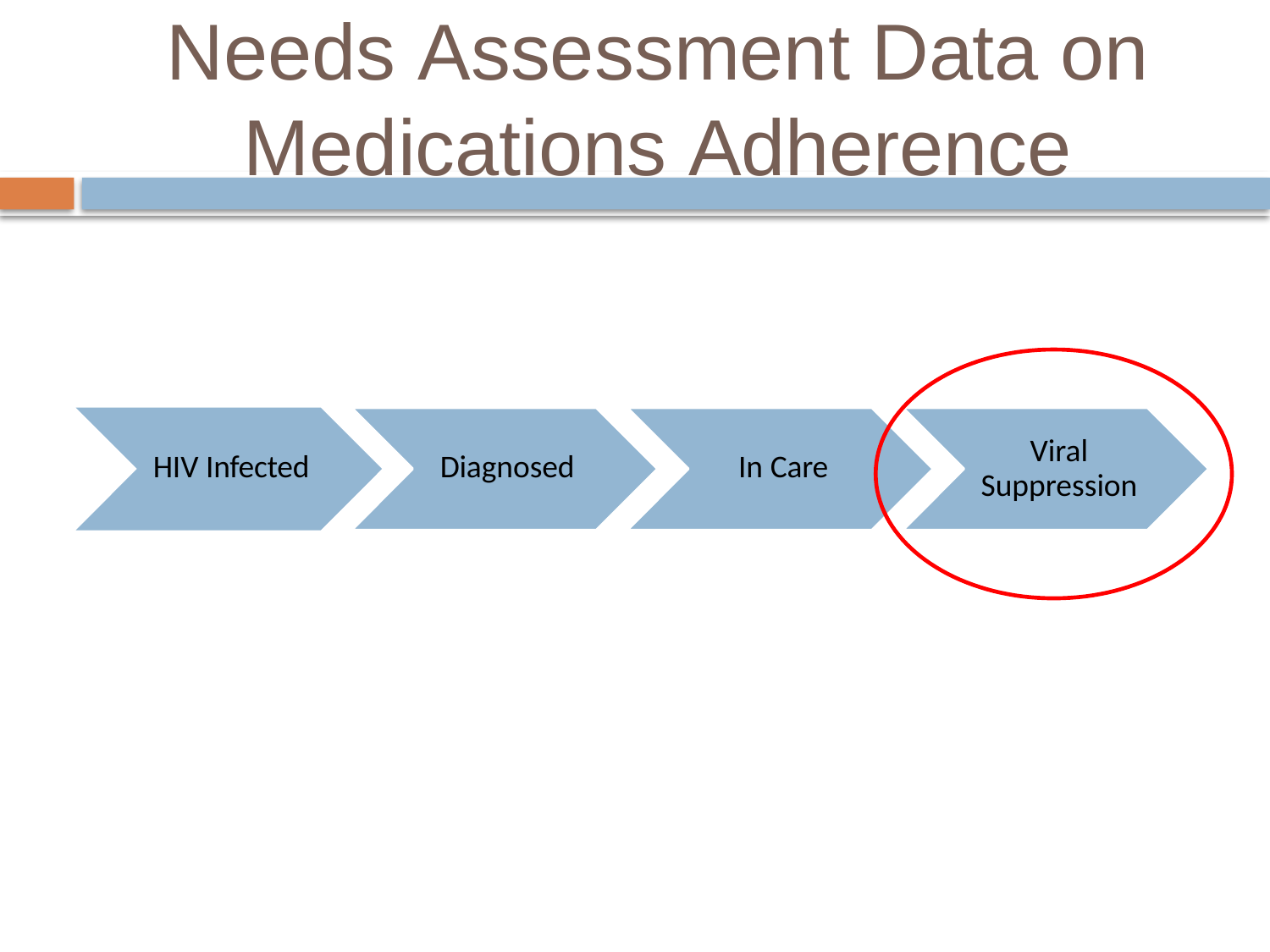

# Needs Assessment Data on Medications Adherence

Viral  Suppression
HIV Infected
Diagnosed
In Care